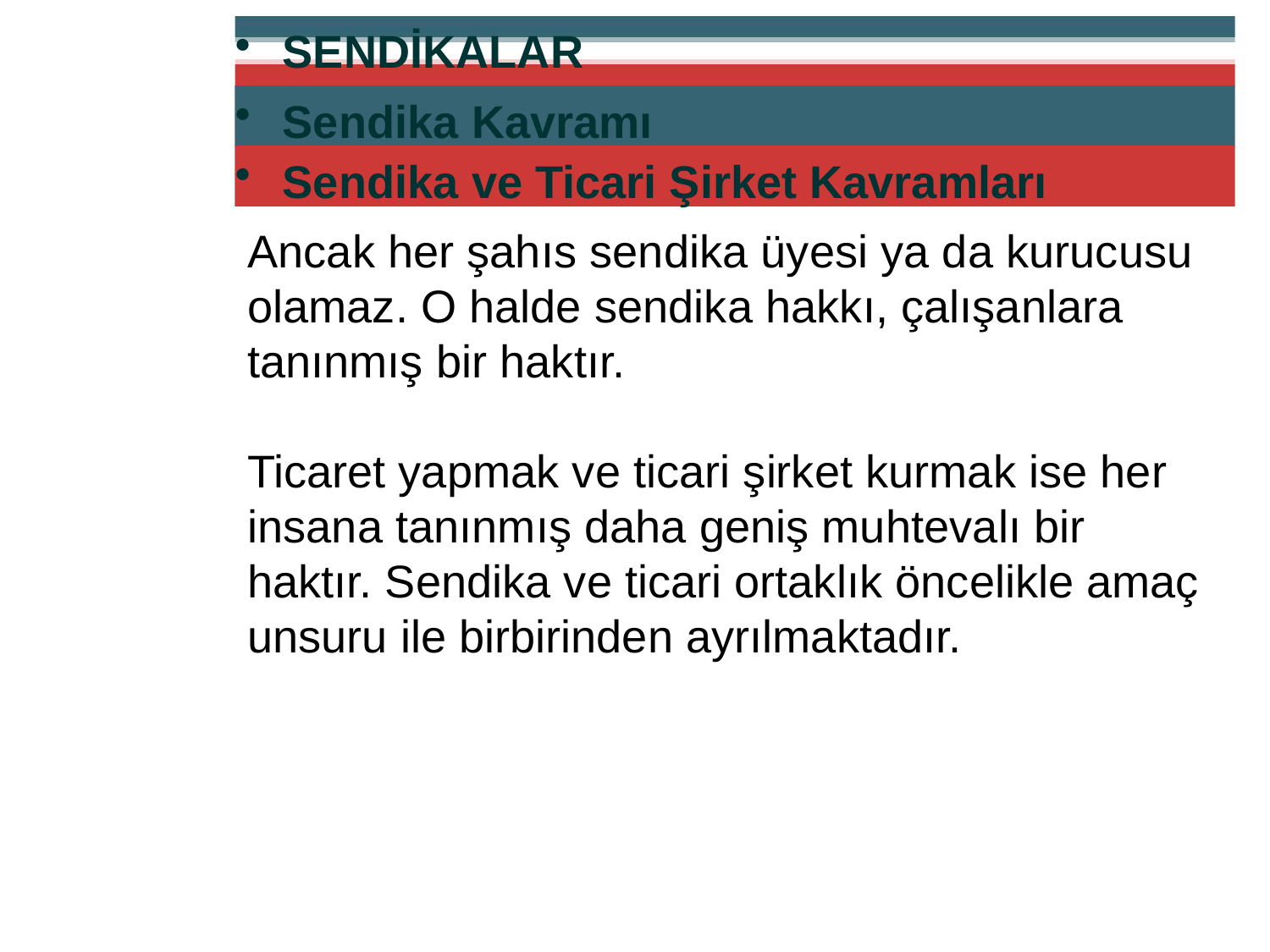

SENDİKALAR
Sendika Kavramı
Sendika ve Ticari Şirket Kavramları
Ancak her şahıs sendika üyesi ya da kurucusu olamaz. O halde sendika hakkı, çalışanlara tanınmış bir haktır.

Ticaret yapmak ve ticari şirket kurmak ise her insana tanınmış daha geniş muhtevalı bir haktır. Sendika ve ticari ortaklık öncelikle amaç unsuru ile birbirinden ayrılmaktadır.